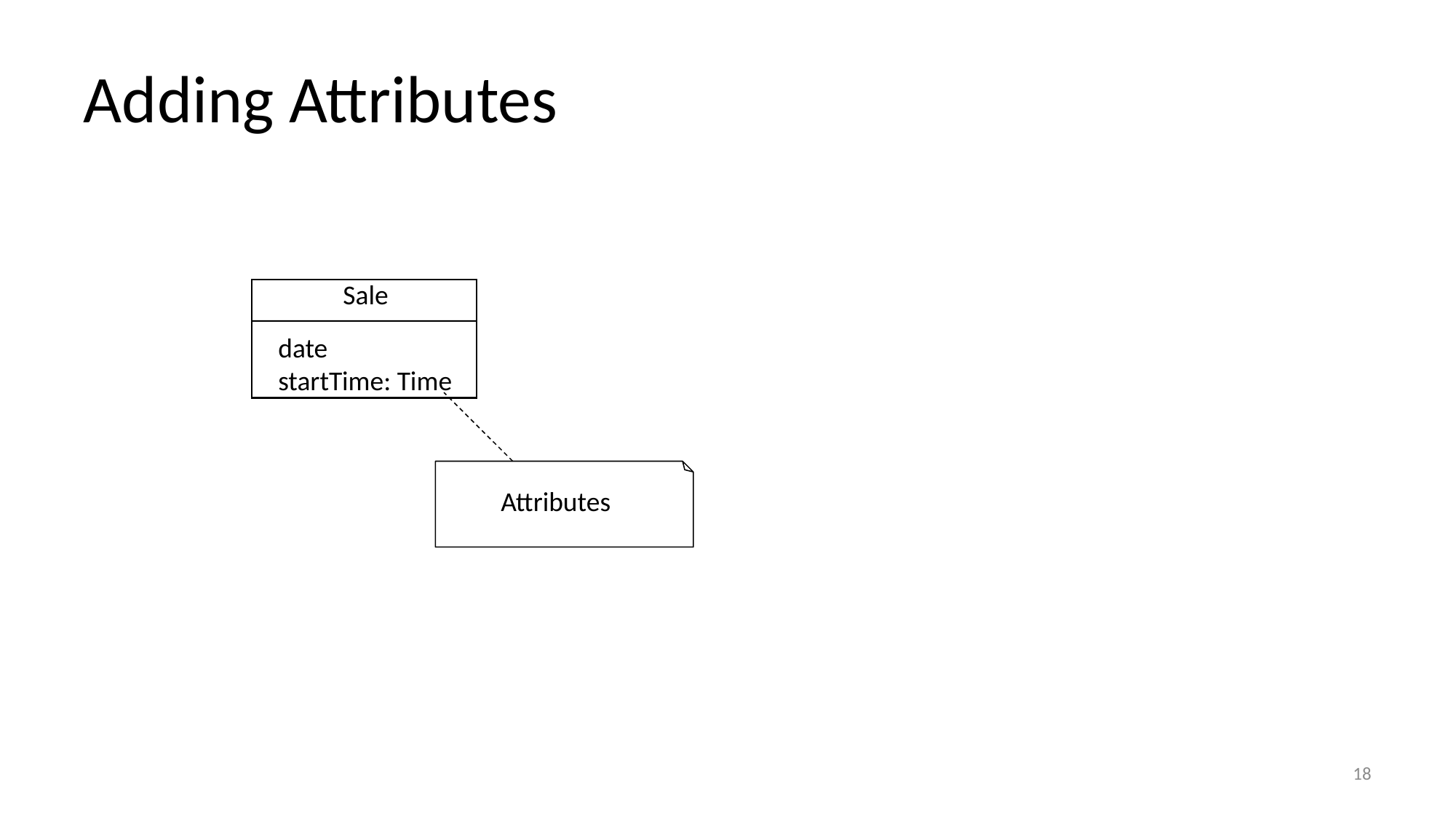

# Adding Attributes

Sale

date
startTime: Time

Attributes
18